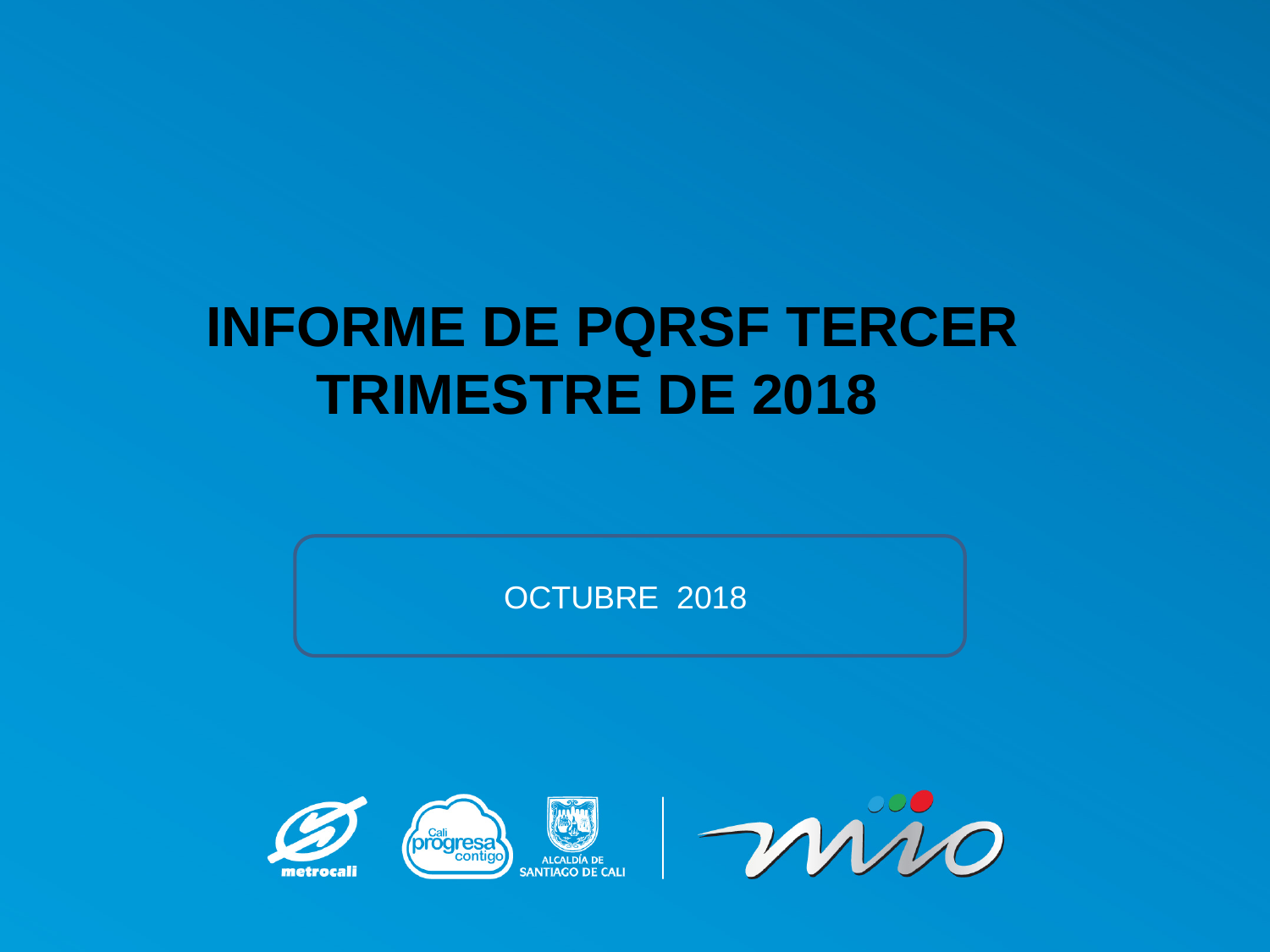

# INFORME DE PQRSF TERCER TRIMESTRE DE 2018
OCTUBRE  2018